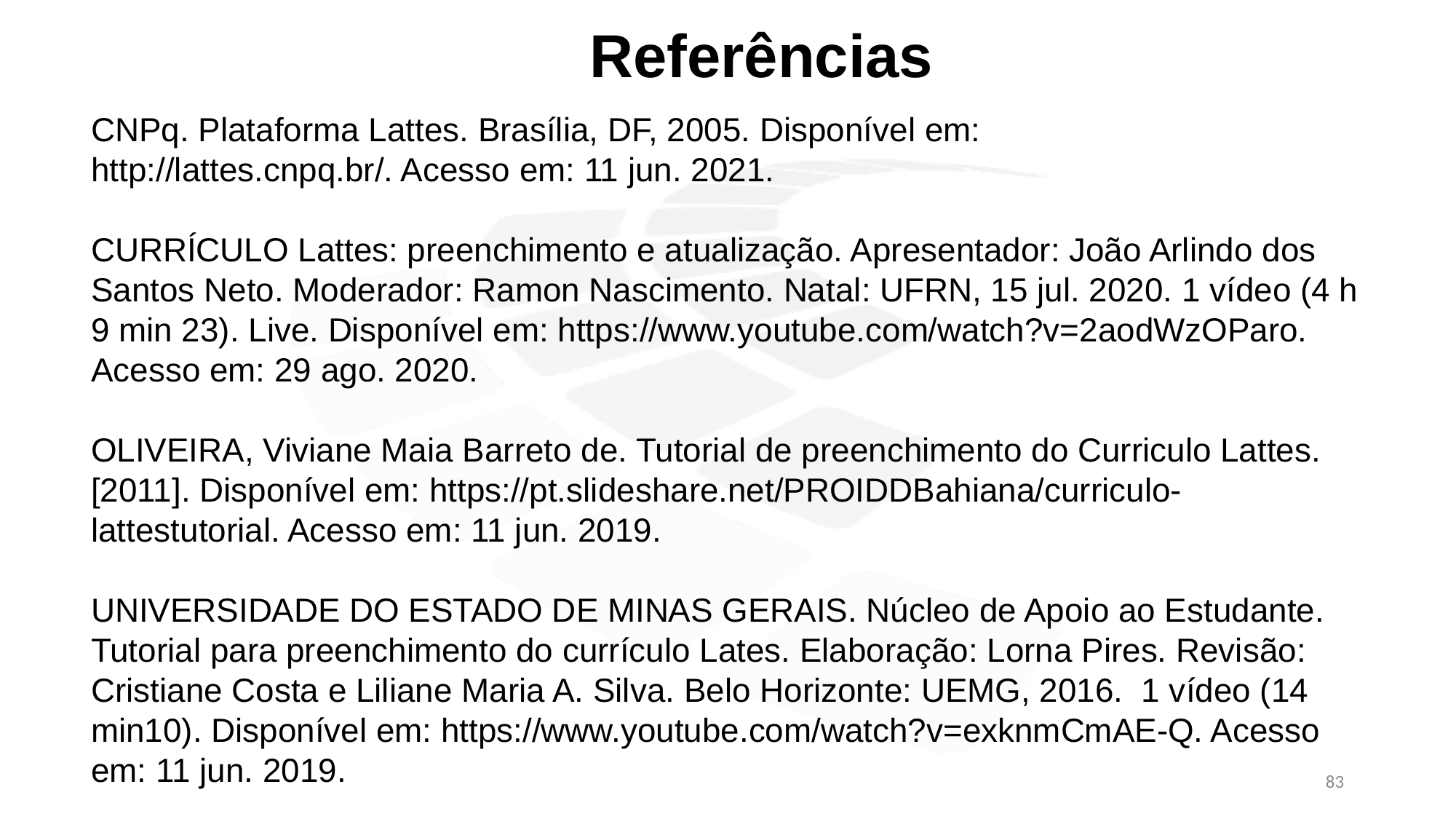

Referências
CNPq. Plataforma Lattes. Brasília, DF, 2005. Disponível em:
http://lattes.cnpq.br/. Acesso em: 11 jun. 2021.

CURRÍCULO Lattes: preenchimento e atualização. Apresentador: João Arlindo dos Santos Neto. Moderador: Ramon Nascimento. Natal: UFRN, 15 jul. 2020. 1 vídeo (4 h 9 min 23). Live. Disponível em: https://www.youtube.com/watch?v=2aodWzOParo. Acesso em: 29 ago. 2020.

OLIVEIRA, Viviane Maia Barreto de. Tutorial de preenchimento do Curriculo Lattes. [2011]. Disponível em: https://pt.slideshare.net/PROIDDBahiana/curriculo-lattestutorial. Acesso em: 11 jun. 2019.

UNIVERSIDADE DO ESTADO DE MINAS GERAIS. Núcleo de Apoio ao Estudante. Tutorial para preenchimento do currículo Lates. Elaboração: Lorna Pires. Revisão: Cristiane Costa e Liliane Maria A. Silva. Belo Horizonte: UEMG, 2016.  1 vídeo (14 min10). Disponível em: https://www.youtube.com/watch?v=exknmCmAE-Q. Acesso em: 11 jun. 2019.
83